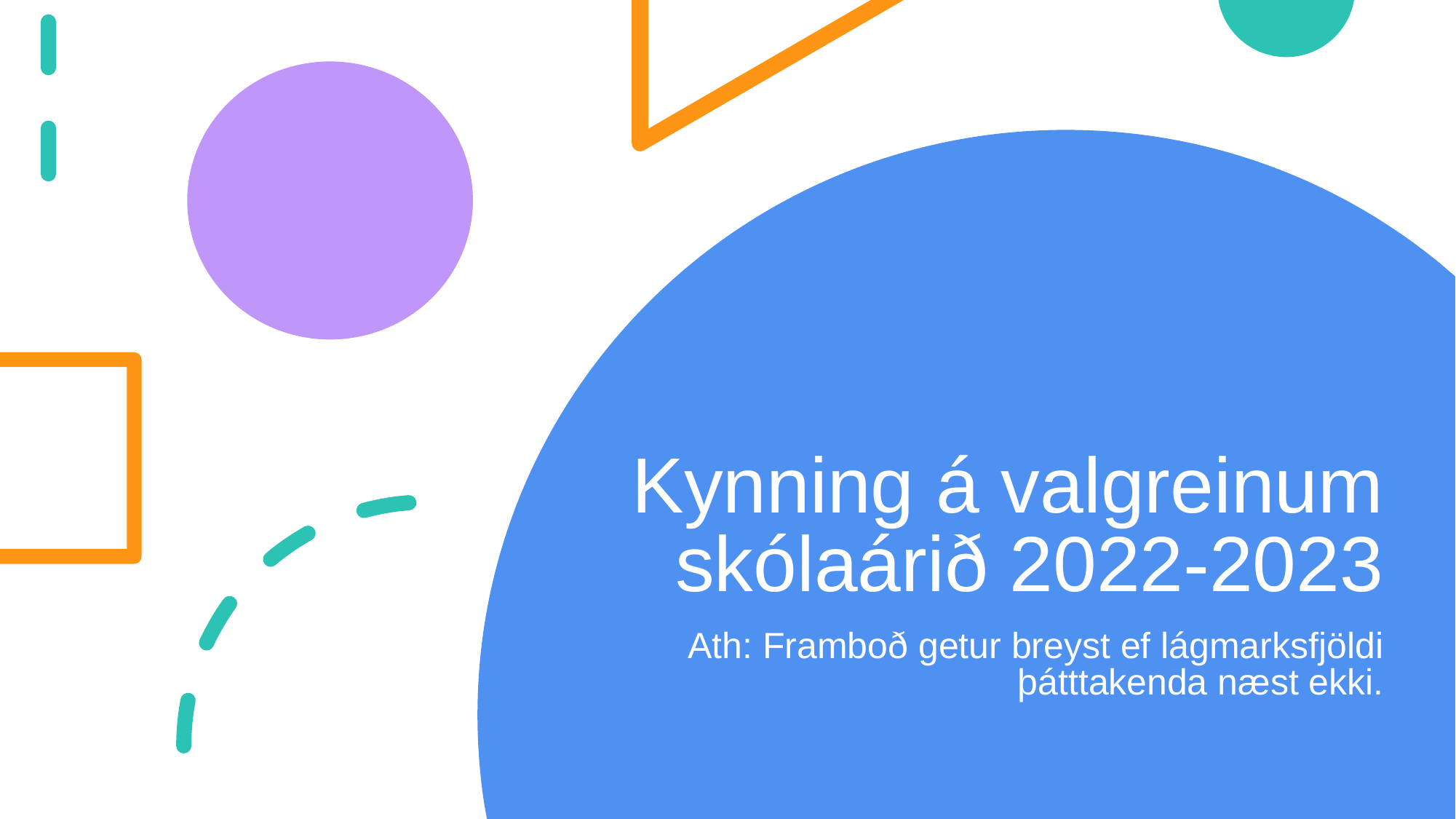

# Kynning á valgreinum skólaárið 2022-2023
Ath: Framboð getur breyst ef lágmarksfjöldi þátttakenda næst ekki.